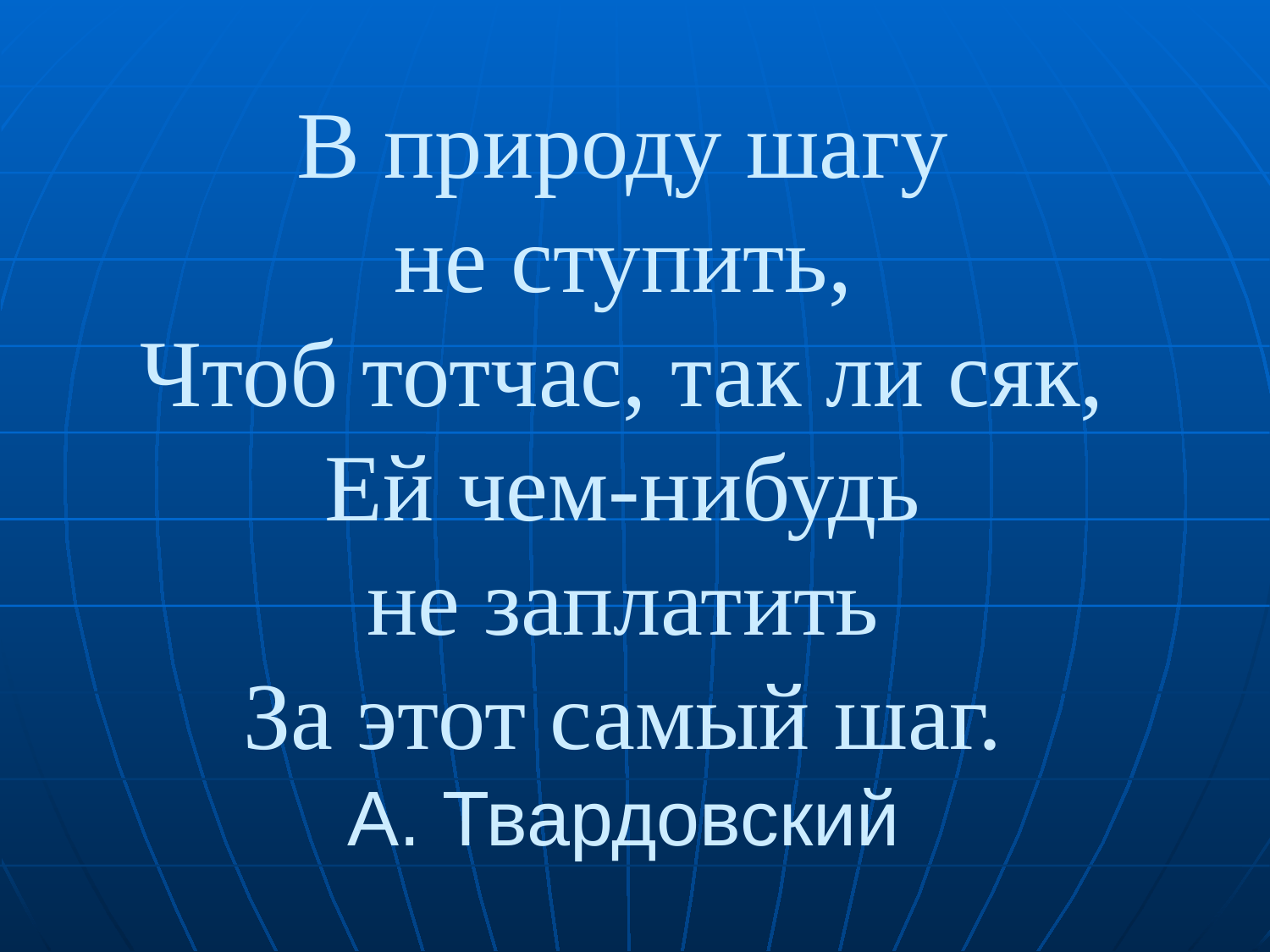

# В природу шагу не ступить, Чтоб тотчас, так ли сяк, Ей чем-нибудь не заплатить За этот самый шаг. А. Твардовский